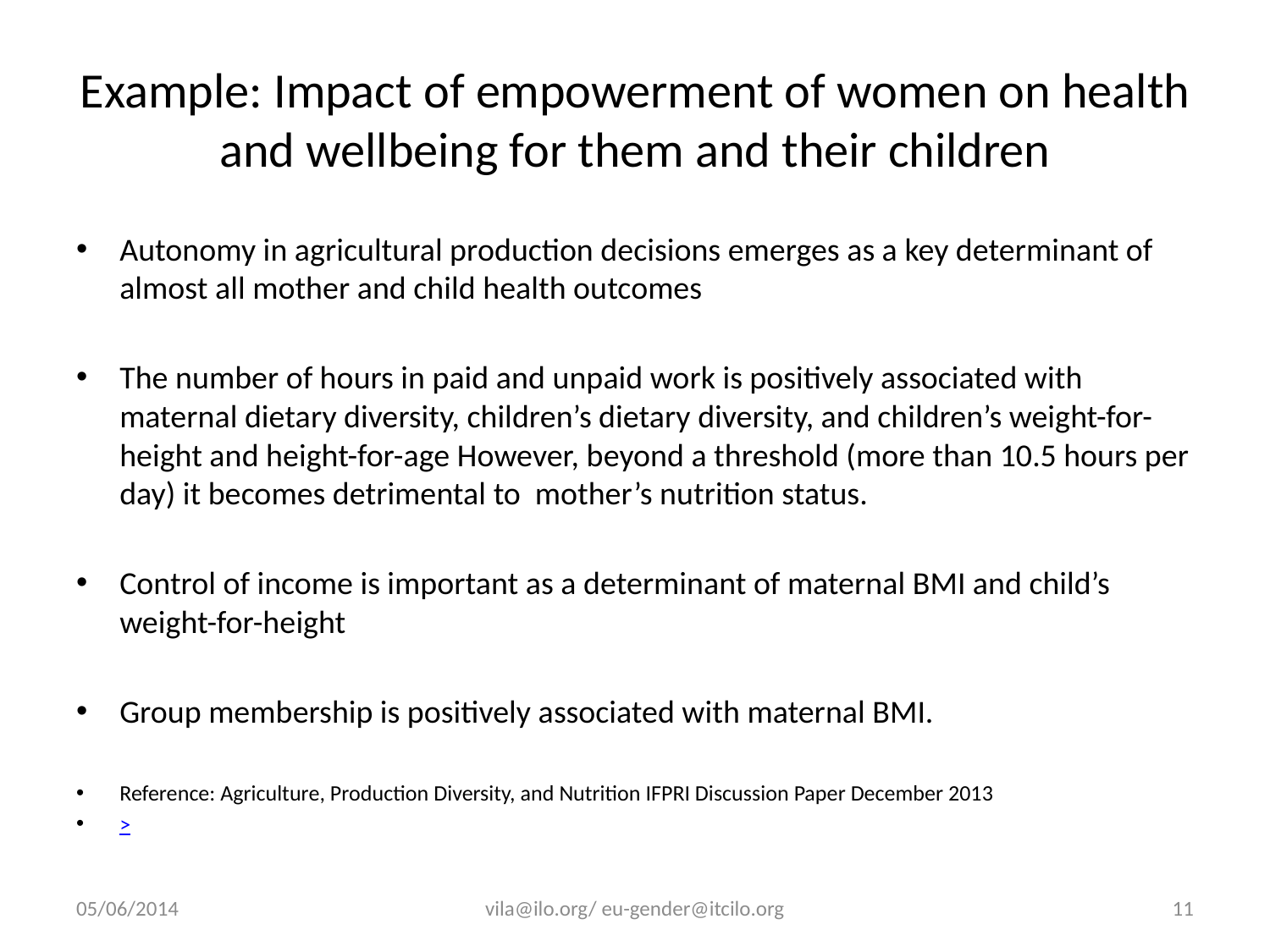

# Example: Impact of empowerment of women on health and wellbeing for them and their children
Autonomy in agricultural production decisions emerges as a key determinant of almost all mother and child health outcomes

The number of hours in paid and unpaid work is positively associated with maternal dietary diversity, children’s dietary diversity, and children’s weight-for-height and height-for-age However, beyond a threshold (more than 10.5 hours per day) it becomes detrimental to  mother’s nutrition status.

Control of income is important as a determinant of maternal BMI and child’s weight-for-height

Group membership is positively associated with maternal BMI.

Reference: Agriculture, Production Diversity, and Nutrition IFPRI Discussion Paper December 2013
>
05/06/2014
vila@ilo.org/ eu-gender@itcilo.org
11